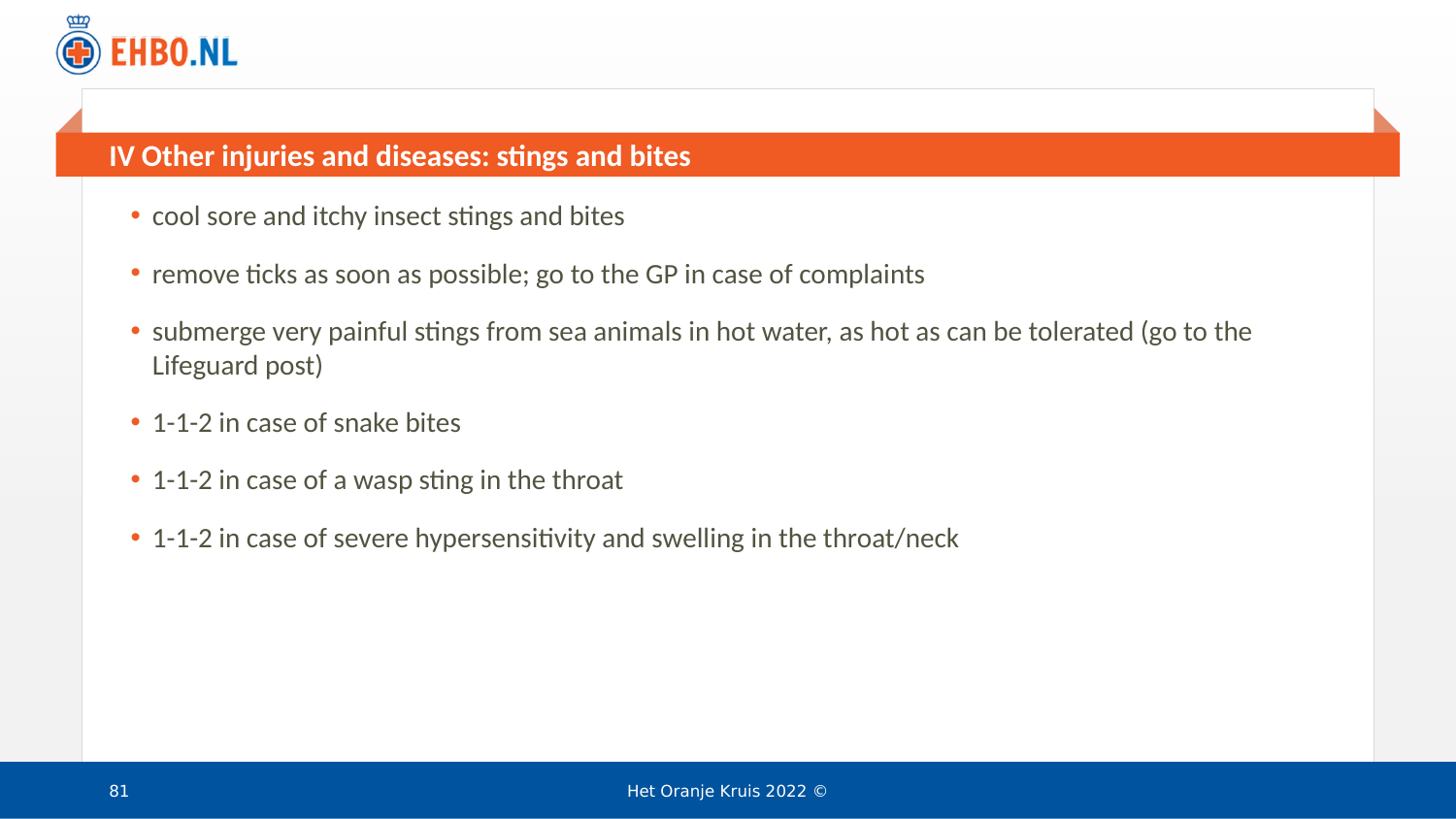

# IV Other injuries and diseases: stings and bites
cool sore and itchy insect stings and bites
remove ticks as soon as possible; go to the GP in case of complaints
submerge very painful stings from sea animals in hot water, as hot as can be tolerated (go to the Lifeguard post)
1-1-2 in case of snake bites
1-1-2 in case of a wasp sting in the throat
1-1-2 in case of severe hypersensitivity and swelling in the throat/neck

81
Het Oranje Kruis 2022 ©